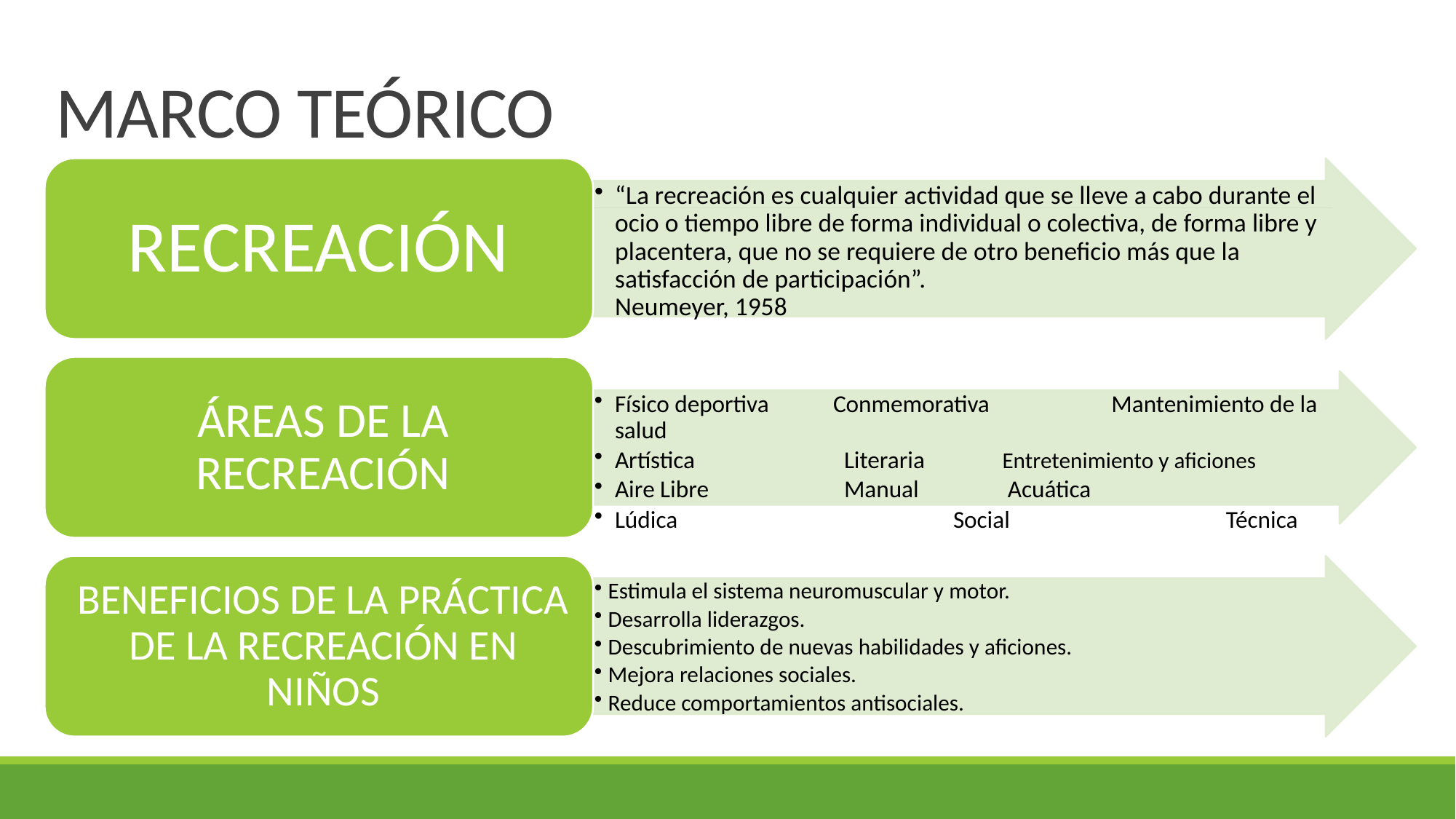

# MARCO TEÓRICO
“La recreación es cualquier actividad que se lleve a cabo durante el ocio o tiempo libre de forma individual o colectiva, de forma libre y placentera, que no se requiere de otro beneficio más que la satisfacción de participación”.   			Neumeyer, 1958
RECREACIÓN
Físico deportiva	Conmemorativa	           Mantenimiento de la salud
Artística		  Literaria	           Entretenimiento y aficiones
Aire Libre		  Manual	            Acuática
Lúdica			  Social		            Técnica

ÁREAS DE LA RECREACIÓN
Estimula el sistema neuromuscular y motor.
Desarrolla liderazgos.
Descubrimiento de nuevas habilidades y aficiones.
Mejora relaciones sociales.
Reduce comportamientos antisociales.
BENEFICIOS DE LA PRÁCTICA DE LA RECREACIÓN EN NIÑOS